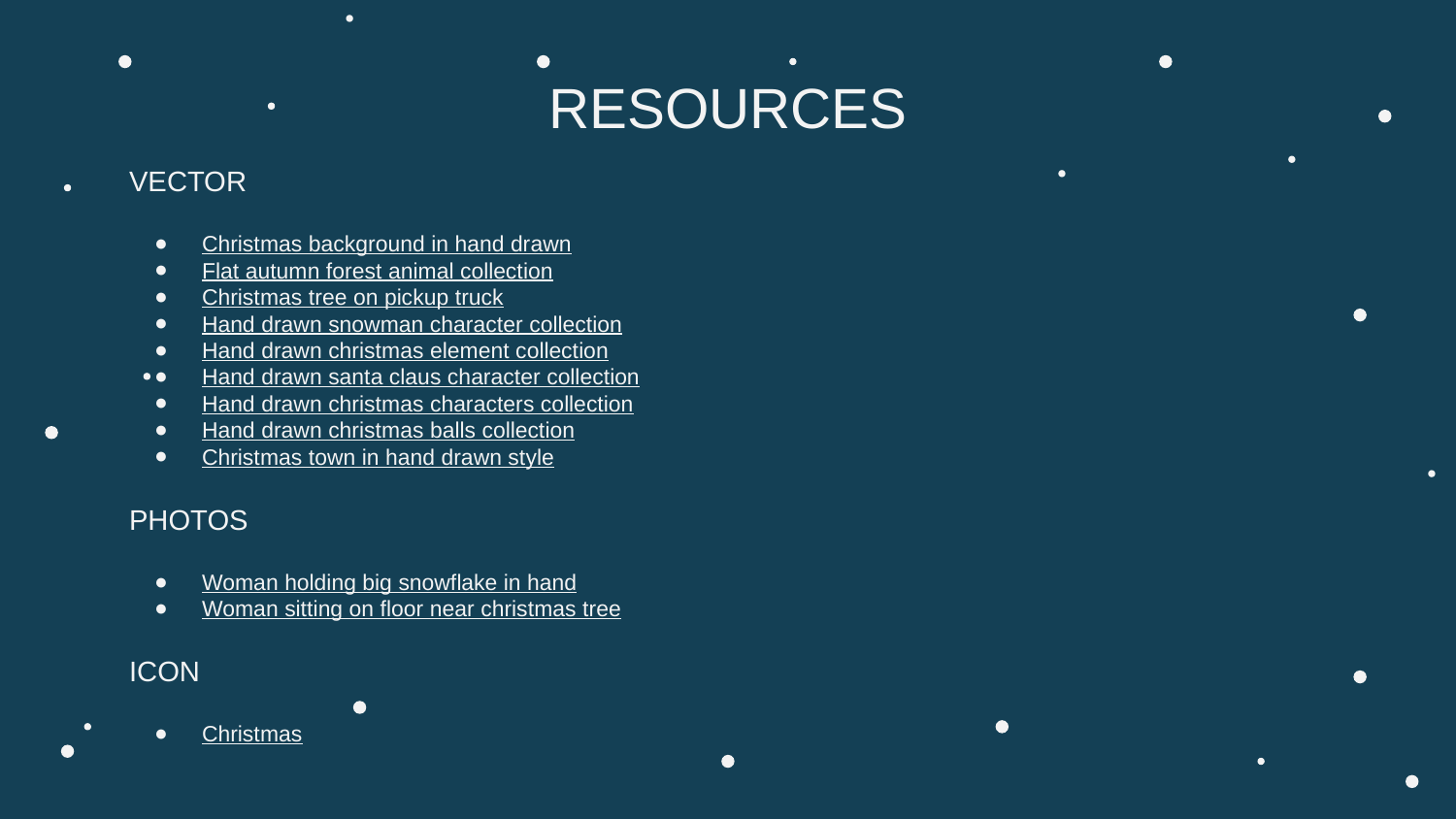

# RESOURCES
VECTOR
Christmas background in hand drawn
Flat autumn forest animal collection
Christmas tree on pickup truck
Hand drawn snowman character collection
Hand drawn christmas element collection
Hand drawn santa claus character collection
Hand drawn christmas characters collection
Hand drawn christmas balls collection
Christmas town in hand drawn style
PHOTOS
Woman holding big snowflake in hand
Woman sitting on floor near christmas tree
ICON
Christmas